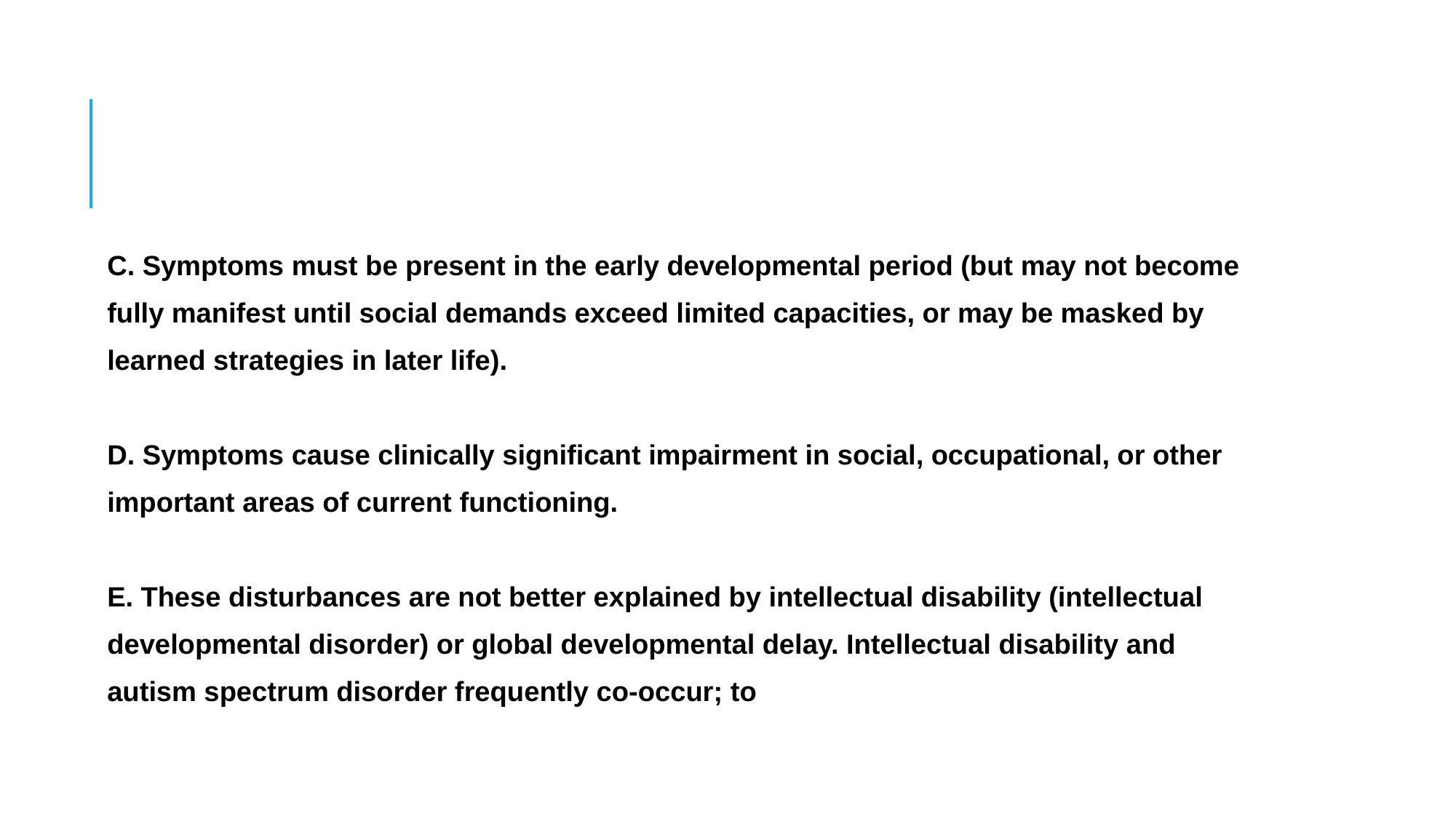

C. Symptoms must be present in the early developmental period (but may not become
fully manifest until social demands exceed limited capacities, or may be masked by
learned strategies in later life).

D. Symptoms cause clinically significant impairment in social, occupational, or other
important areas of current functioning.

E. These disturbances are not better explained by intellectual disability (intellectual
developmental disorder) or global developmental delay. Intellectual disability and
autism spectrum disorder frequently co-occur; to